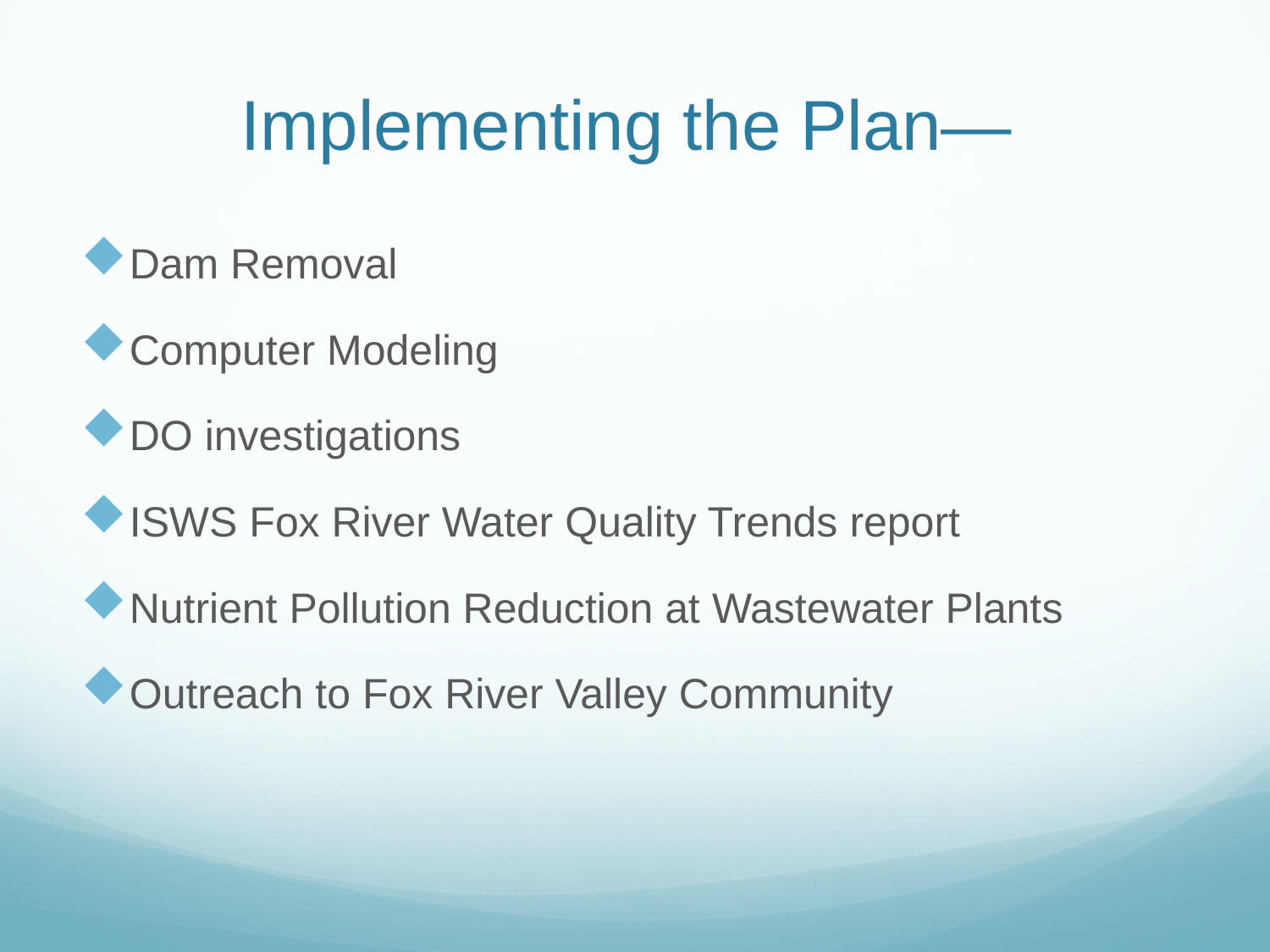

# Implementing the Plan—
Dam Removal
Computer Modeling
DO investigations
ISWS Fox River Water Quality Trends report
Nutrient Pollution Reduction at Wastewater Plants
Outreach to Fox River Valley Community